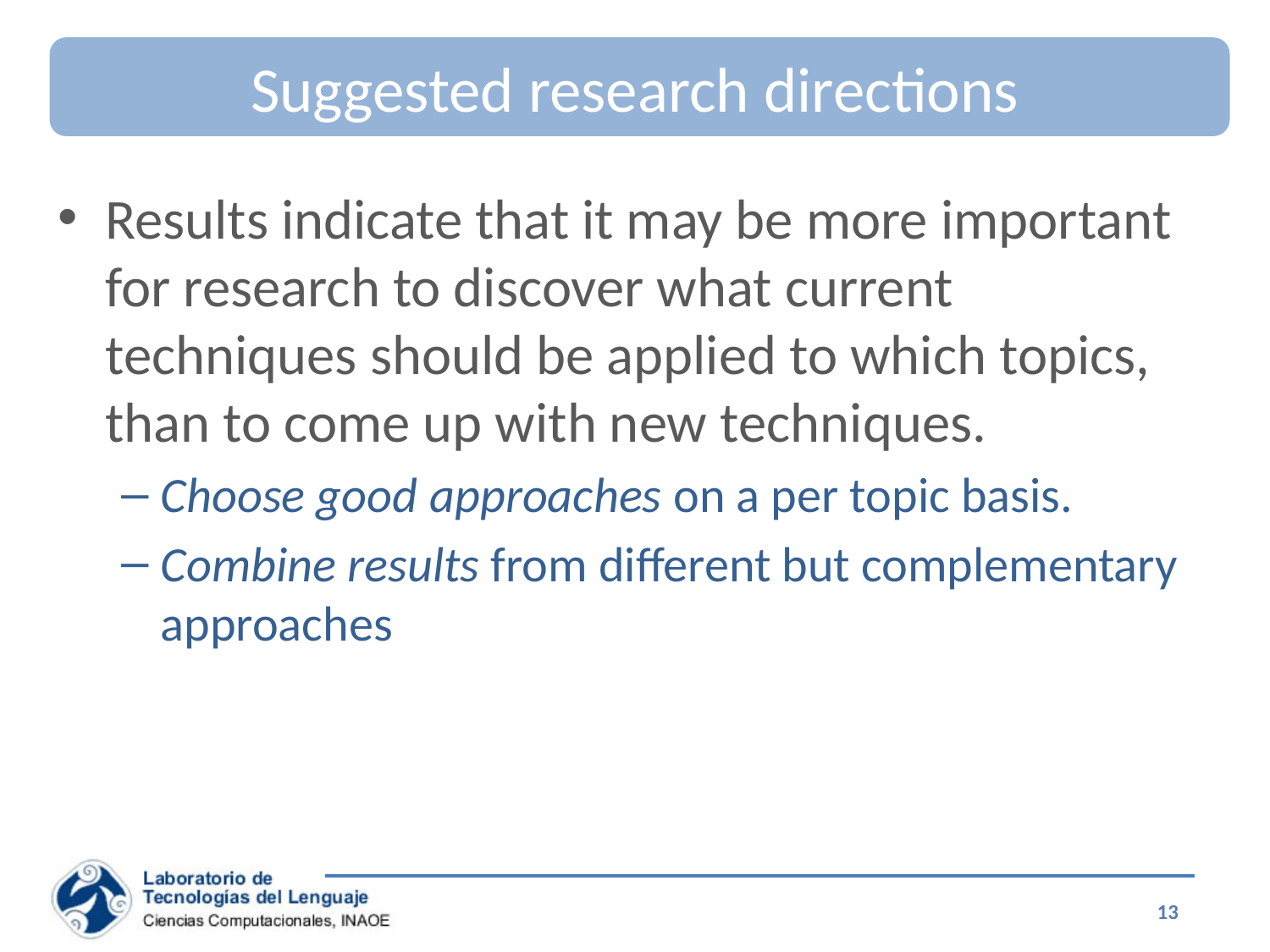

# Suggested research directions
Results indicate that it may be more important for research to discover what current techniques should be applied to which topics, than to come up with new techniques.
Choose good approaches on a per topic basis.
Combine results from different but complementary approaches
13
Special Topics on Information Retrieval